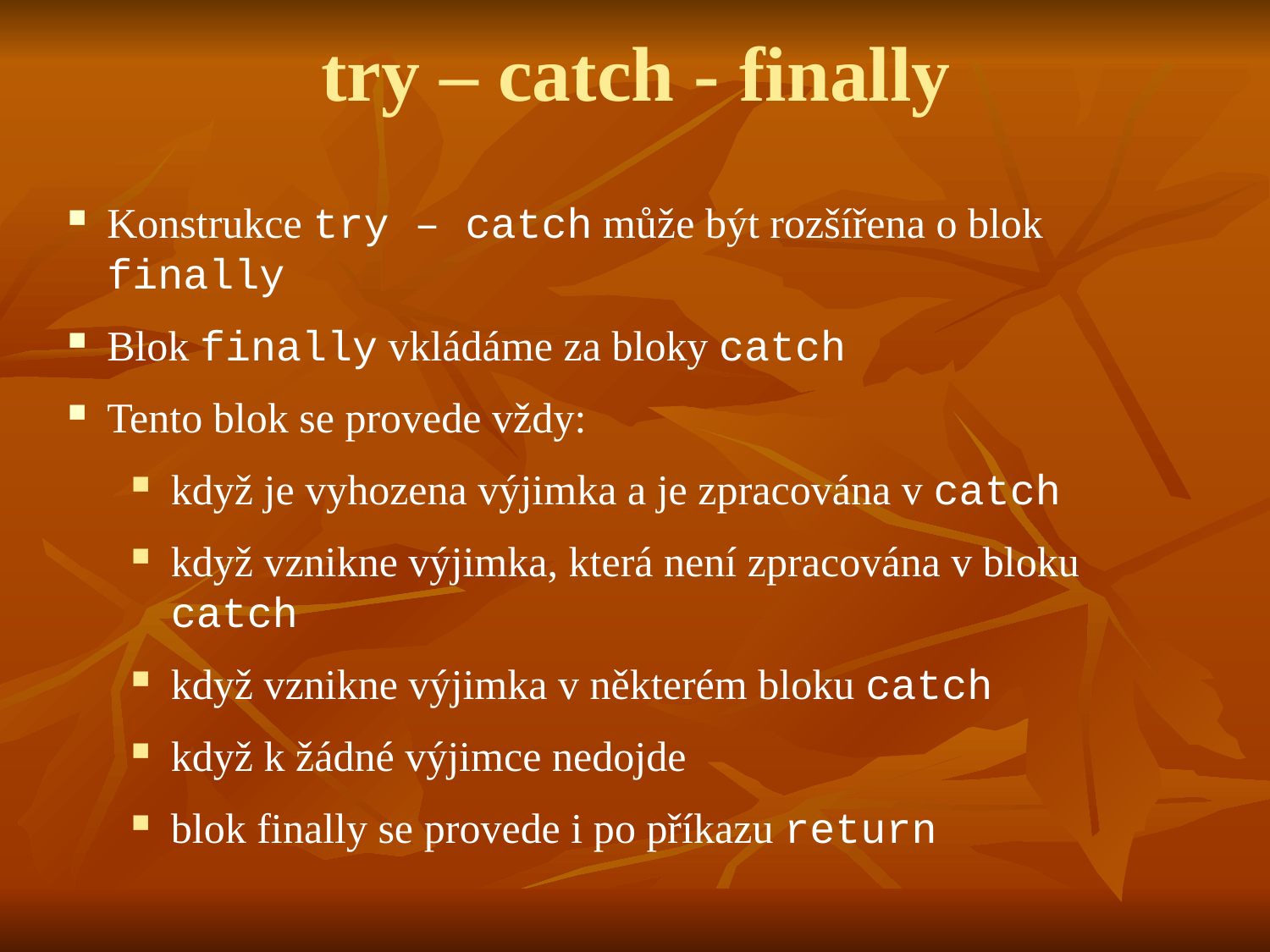

# try – catch - finally

Konstrukce try – catch může být rozšířena o blok finally
Blok finally vkládáme za bloky catch
Tento blok se provede vždy:
když je vyhozena výjimka a je zpracována v catch
když vznikne výjimka, která není zpracována v bloku catch
když vznikne výjimka v některém bloku catch
když k žádné výjimce nedojde
blok finally se provede i po příkazu return